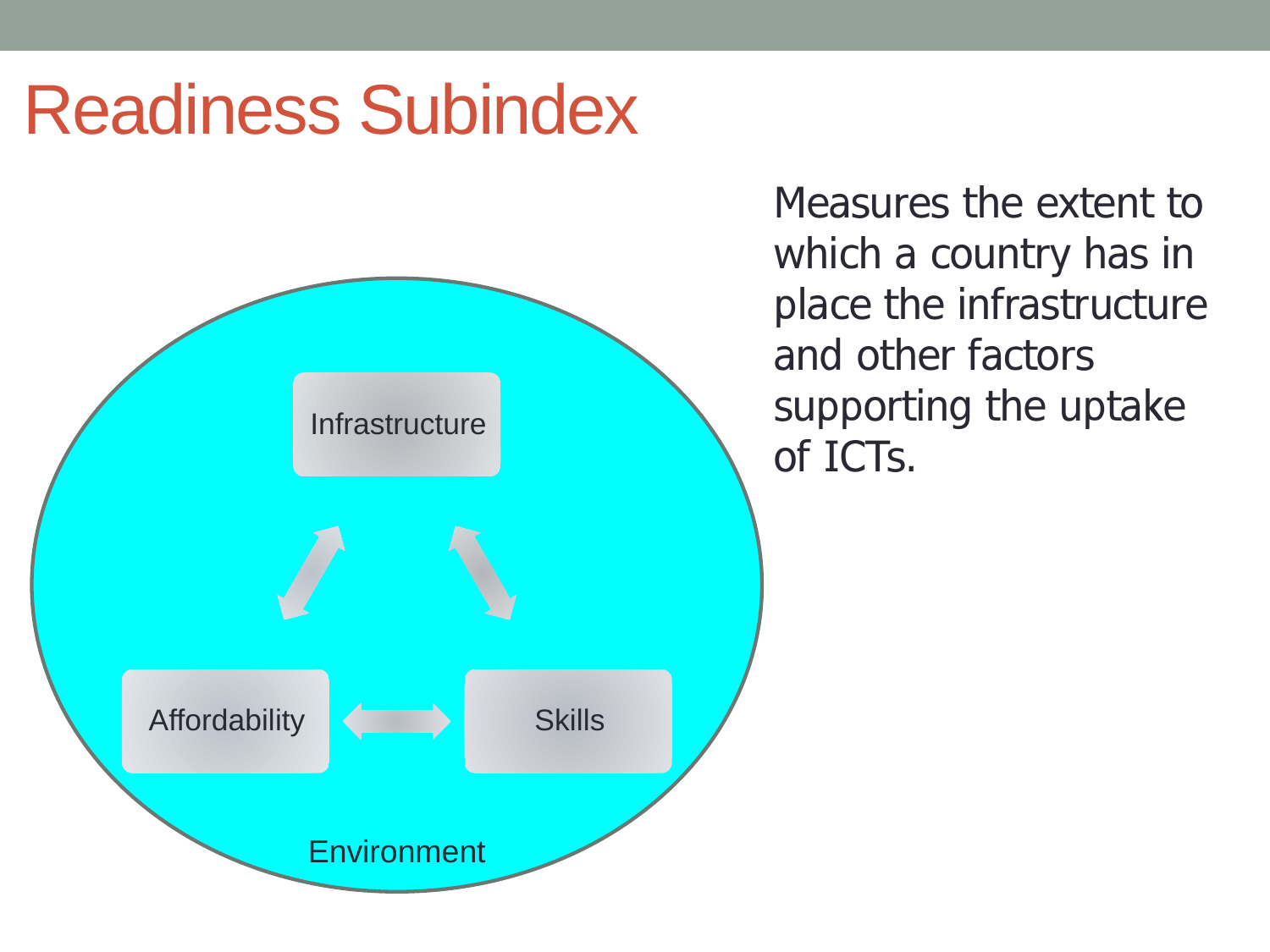

# Readiness Subindex
Measures the extent to which a country has in place the infrastructure and other factors supporting the uptake of ICTs.

Infrastructure

Skills

Affordability

Environment